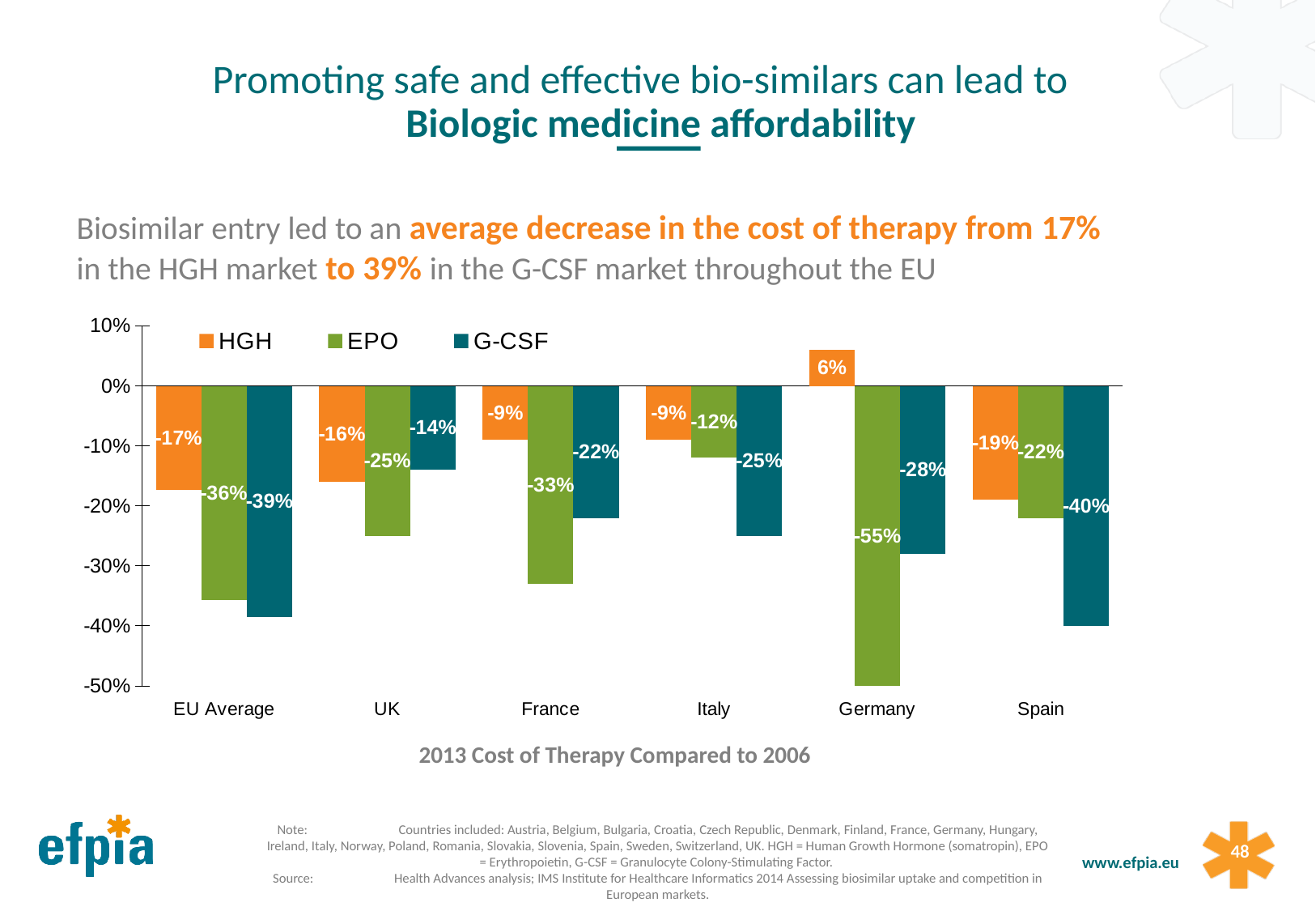

### Chart

| Category | HGH | EPO | G-CSF |
|---|---|---|---|
| EU Average | -0.173333333333333 | -0.356666666666667 | -0.385714285714286 |
| UK | -0.16 | -0.25 | -0.14 |
| France | -0.09 | -0.33 | -0.22 |
| Italy | -0.09 | -0.12 | -0.25 |
| Germany | 0.06 | -0.55 | -0.28 |
| Spain | -0.19 | -0.22 | -0.4 |
Promoting safe and effective bio-similars can lead to
Biologic medicine affordability
Biosimilar entry led to an average decrease in the cost of therapy from 17% in the HGH market to 39% in the G-CSF market throughout the EU
2013 Cost of Therapy Compared to 2006
	Note:	Countries included: Austria, Belgium, Bulgaria, Croatia, Czech Republic, Denmark, Finland, France, Germany, Hungary, Ireland, Italy, Norway, Poland, Romania, Slovakia, Slovenia, Spain, Sweden, Switzerland, UK. HGH = Human Growth Hormone (somatropin), EPO = Erythropoietin, G-CSF = Granulocyte Colony-Stimulating Factor.
	Source:	Health Advances analysis; IMS Institute for Healthcare Informatics 2014 Assessing biosimilar uptake and competition in European markets.